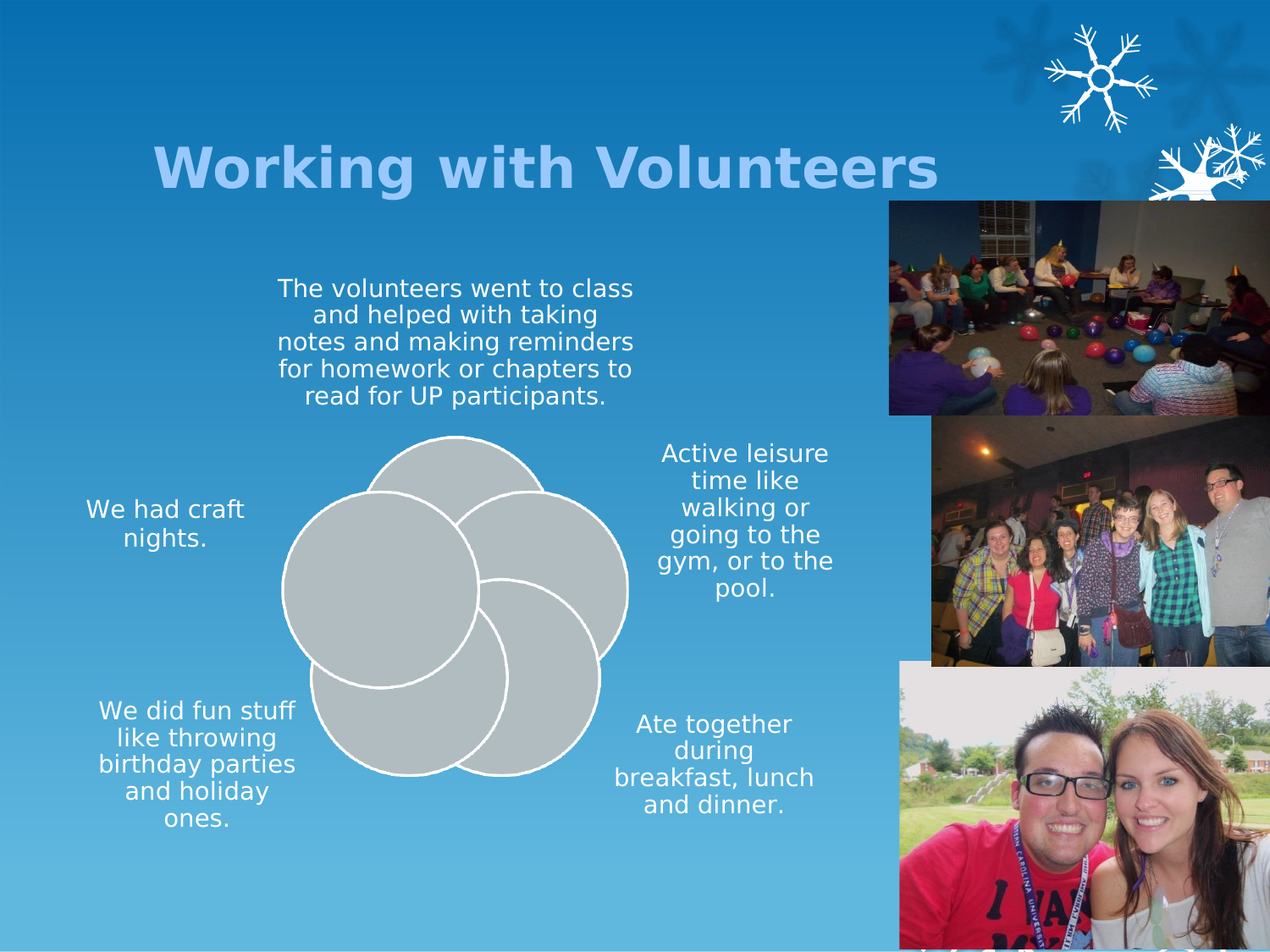

# Working with Volunteers

The volunteers went to class and helped with taking notes and making reminders for homework or chapters to read for UP participants.

Active leisure time like walking or going to the gym, or to the pool.
We had craft
nights.

We did fun stuff like throwing birthday parties and holiday ones.
Ate together during breakfast, lunch and dinner.